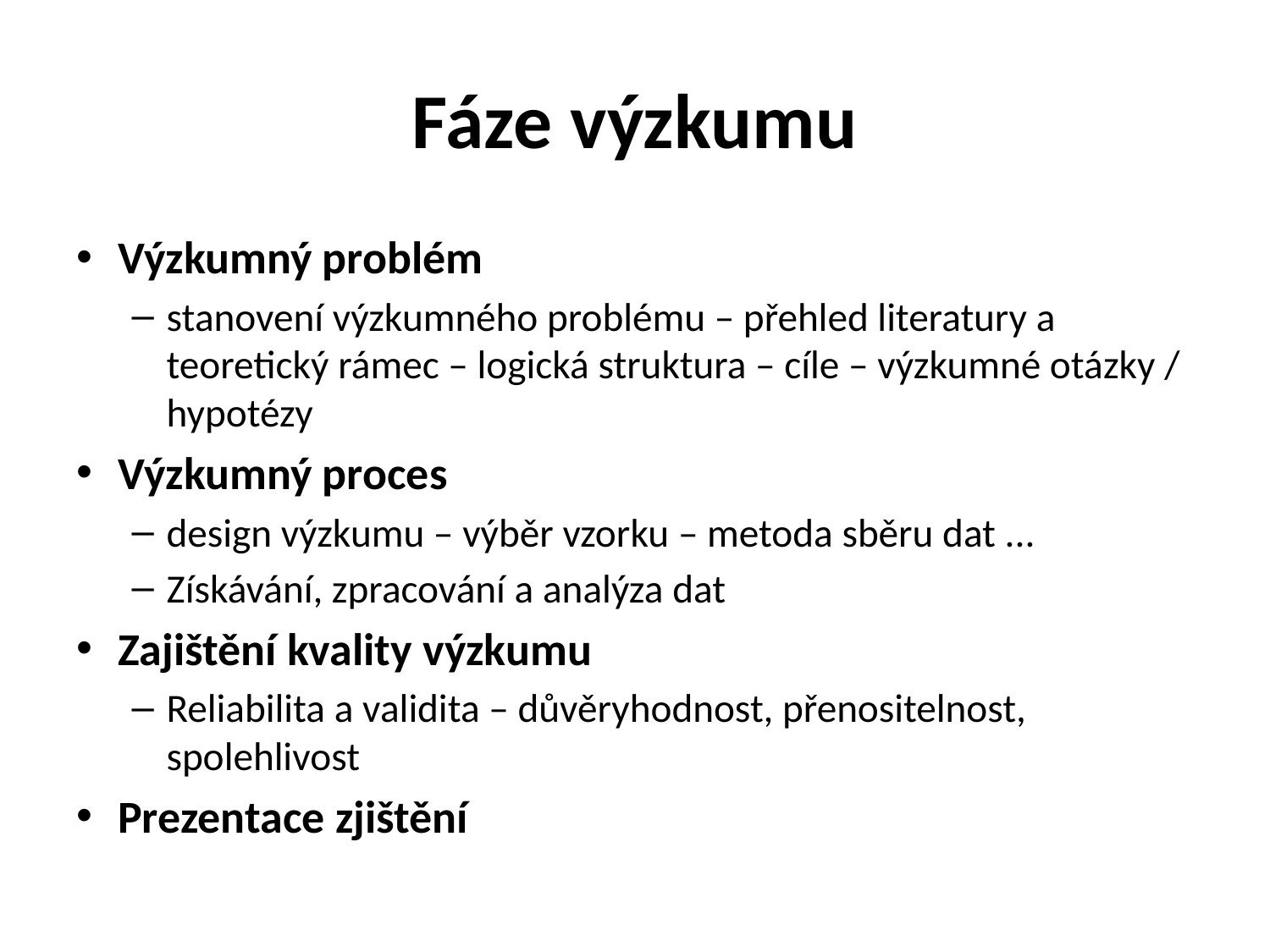

# Fáze výzkumu
Výzkumný problém
stanovení výzkumného problému – přehled literatury a teoretický rámec – logická struktura – cíle – výzkumné otázky / hypotézy
Výzkumný proces
design výzkumu – výběr vzorku – metoda sběru dat ...
Získávání, zpracování a analýza dat
Zajištění kvality výzkumu
Reliabilita a validita – důvěryhodnost, přenositelnost, spolehlivost
Prezentace zjištění